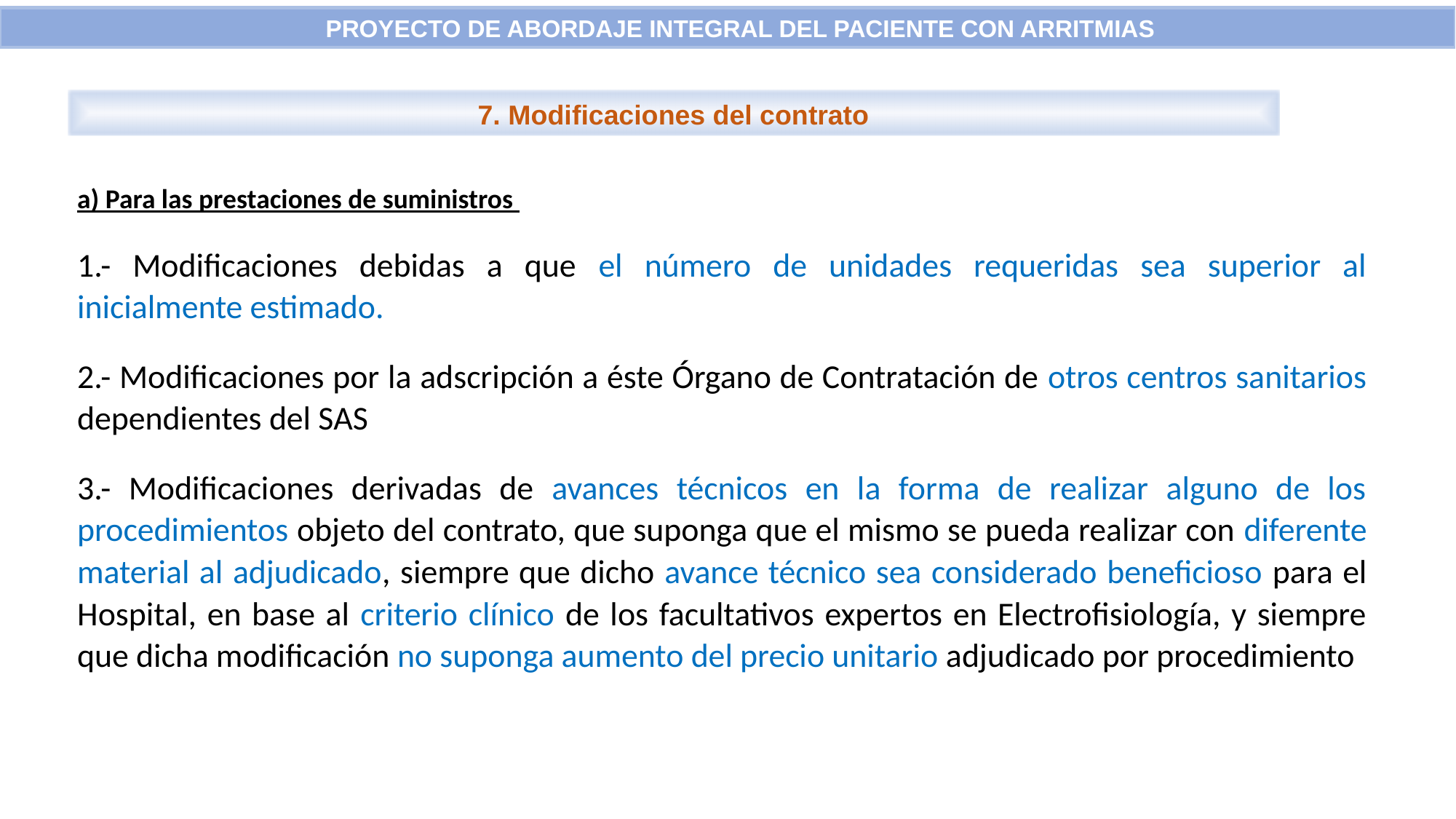

PROYECTO DE ABORDAJE INTEGRAL DEL PACIENTE CON ARRITMIAS
7. Modificaciones del contrato
a) Para las prestaciones de suministros
1.- Modificaciones debidas a que el número de unidades requeridas sea superior al inicialmente estimado.
2.- Modificaciones por la adscripción a éste Órgano de Contratación de otros centros sanitarios dependientes del SAS
3.- Modificaciones derivadas de avances técnicos en la forma de realizar alguno de los procedimientos objeto del contrato, que suponga que el mismo se pueda realizar con diferente material al adjudicado, siempre que dicho avance técnico sea considerado beneficioso para el Hospital, en base al criterio clínico de los facultativos expertos en Electrofisiología, y siempre que dicha modificación no suponga aumento del precio unitario adjudicado por procedimiento